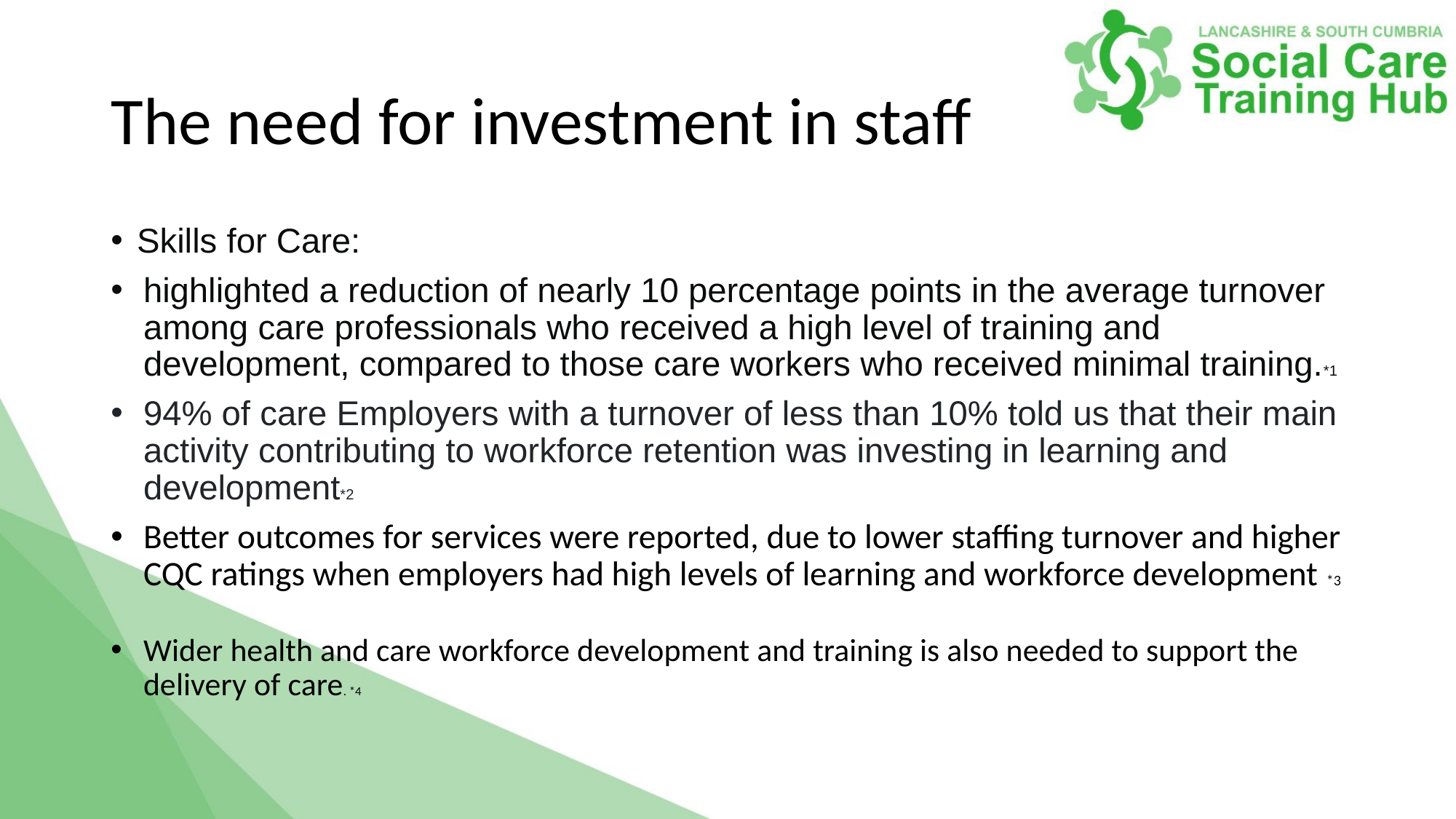

# The need for investment in staff
Skills for Care:
highlighted a reduction of nearly 10 percentage points in the average turnover among care professionals who received a high level of training and development, compared to those care workers who received minimal training.*1
94% of care Employers with a turnover of less than 10% told us that their main activity contributing to workforce retention was investing in learning and development*2
Better outcomes for services were reported, due to lower staffing turnover and higher CQC ratings when employers had high levels of learning and workforce development *3

Wider health and care workforce development and training is also needed to support the delivery of care. *4